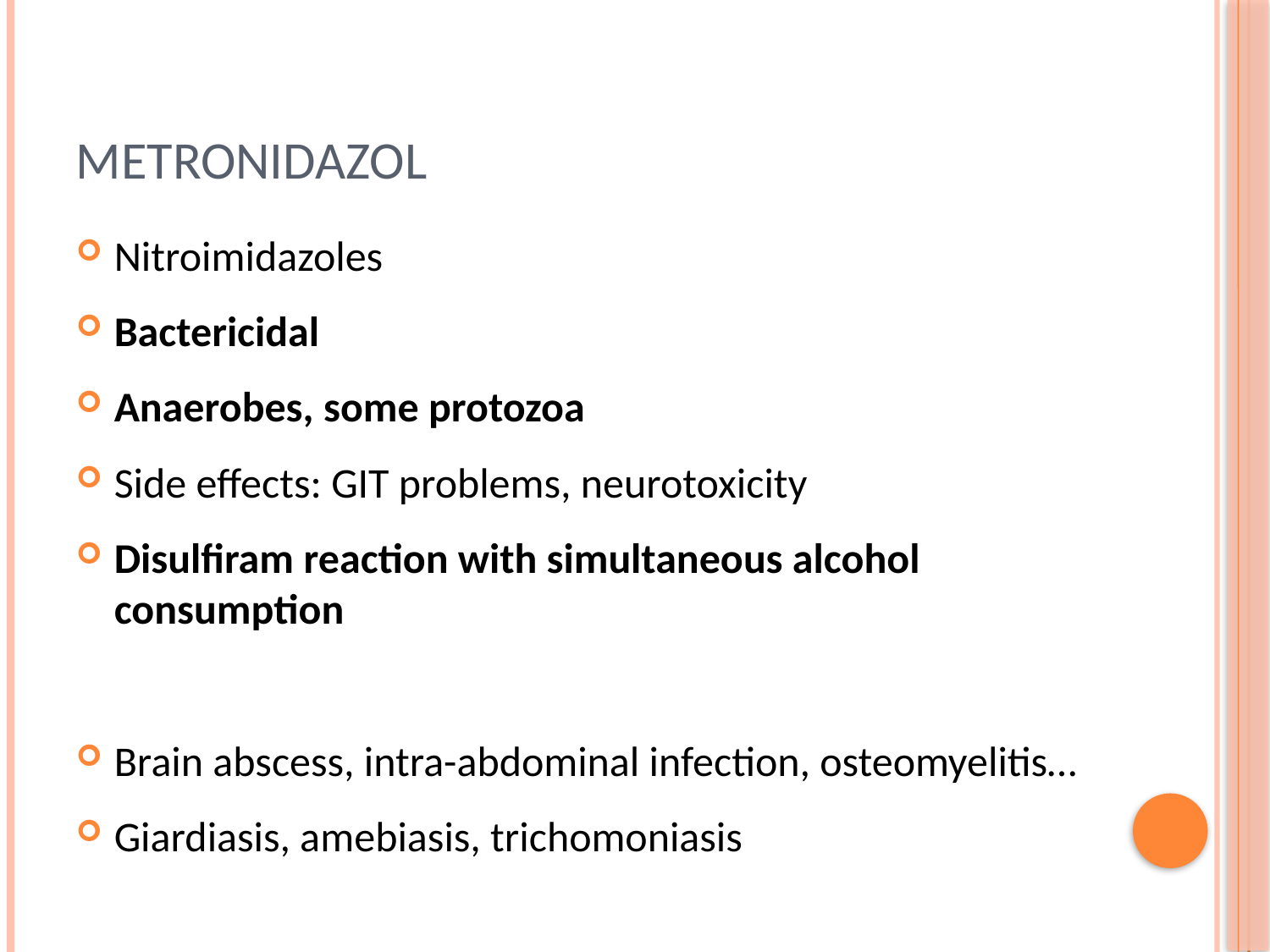

# metronidazol
Nitroimidazoles
Bactericidal
Anaerobes, some protozoa
Side effects: GIT problems, neurotoxicity
Disulfiram reaction with simultaneous alcohol consumption

Brain abscess, intra-abdominal infection, osteomyelitis…
Giardiasis, amebiasis, trichomoniasis